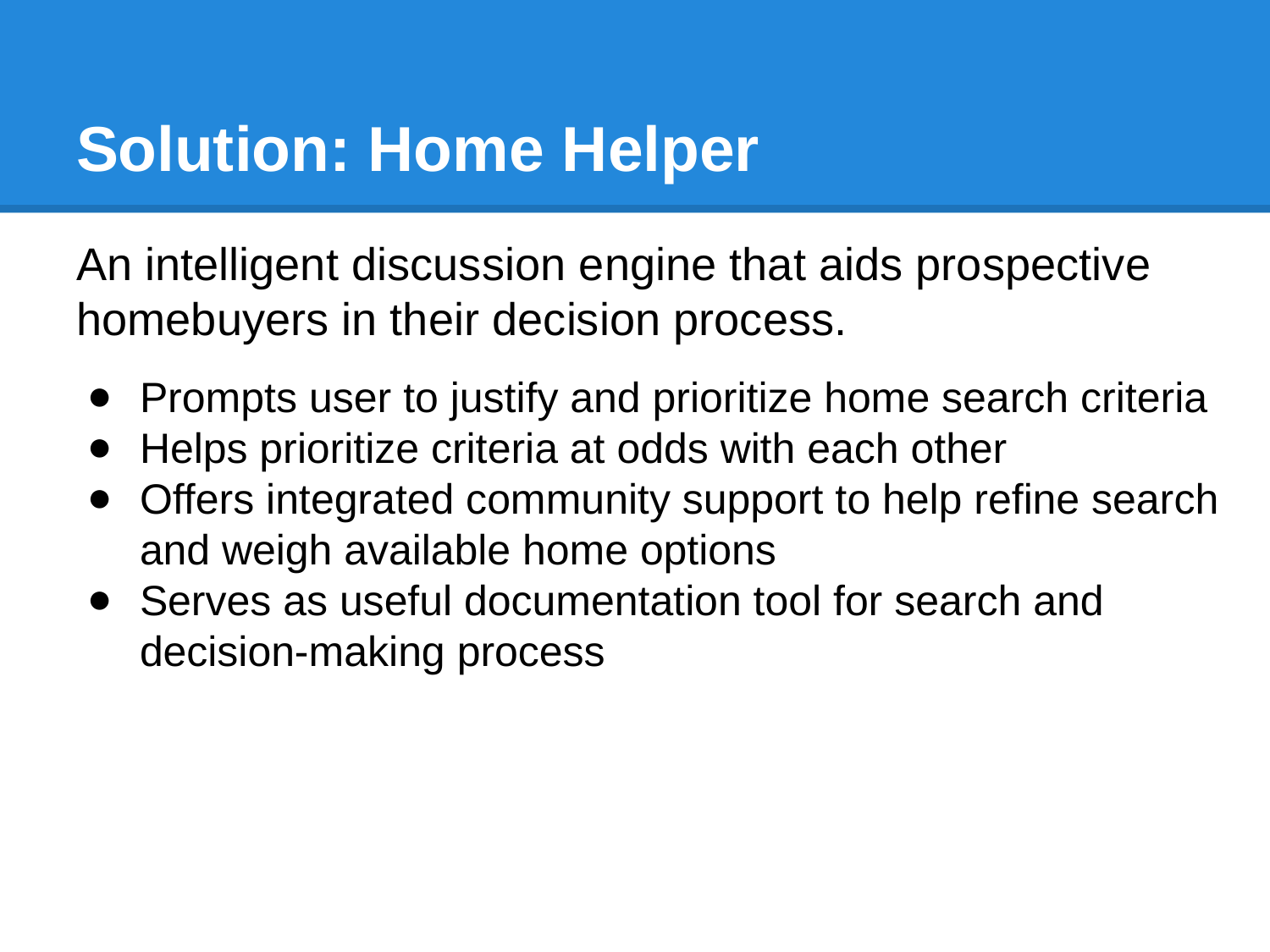

# Solution: Home Helper
An intelligent discussion engine that aids prospective homebuyers in their decision process.

Prompts user to justify and prioritize home search criteria
Helps prioritize criteria at odds with each other
Offers integrated community support to help refine search and weigh available home options
Serves as useful documentation tool for search and decision-making process